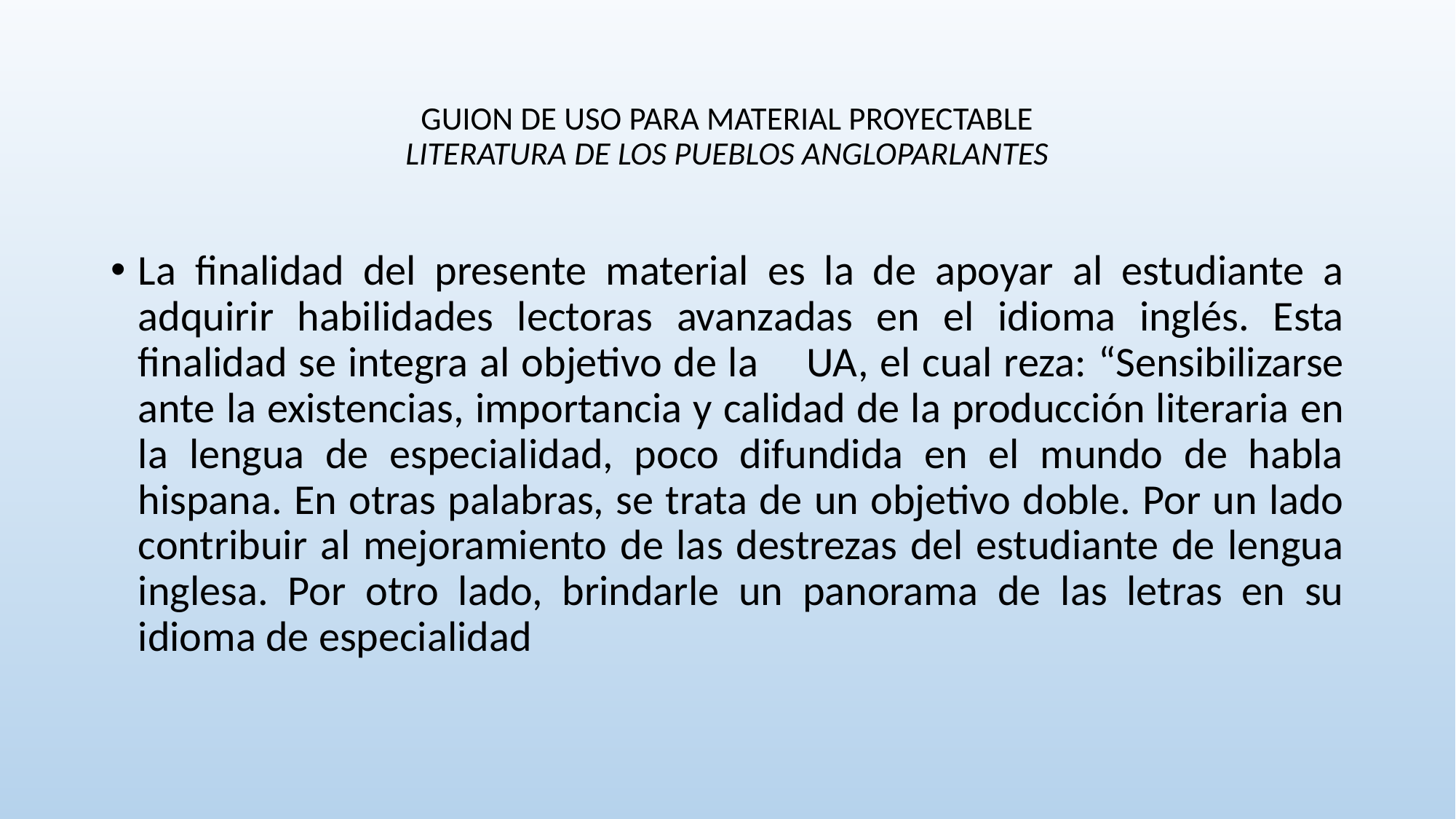

# GUION DE USO PARA MATERIAL PROYECTABLE LITERATURA DE LOS PUEBLOS ANGLOPARLANTES
La finalidad del presente material es la de apoyar al estudiante a adquirir habilidades lectoras avanzadas en el idioma inglés. Esta finalidad se integra al objetivo de la 	UA, el cual reza: “Sensibilizarse ante la existencias, importancia y calidad de la producción literaria en la lengua de especialidad, poco difundida en el mundo de habla hispana. En otras palabras, se trata de un objetivo doble. Por un lado contribuir al mejoramiento de las destrezas del estudiante de lengua inglesa. Por otro lado, brindarle un panorama de las letras en su idioma de especialidad